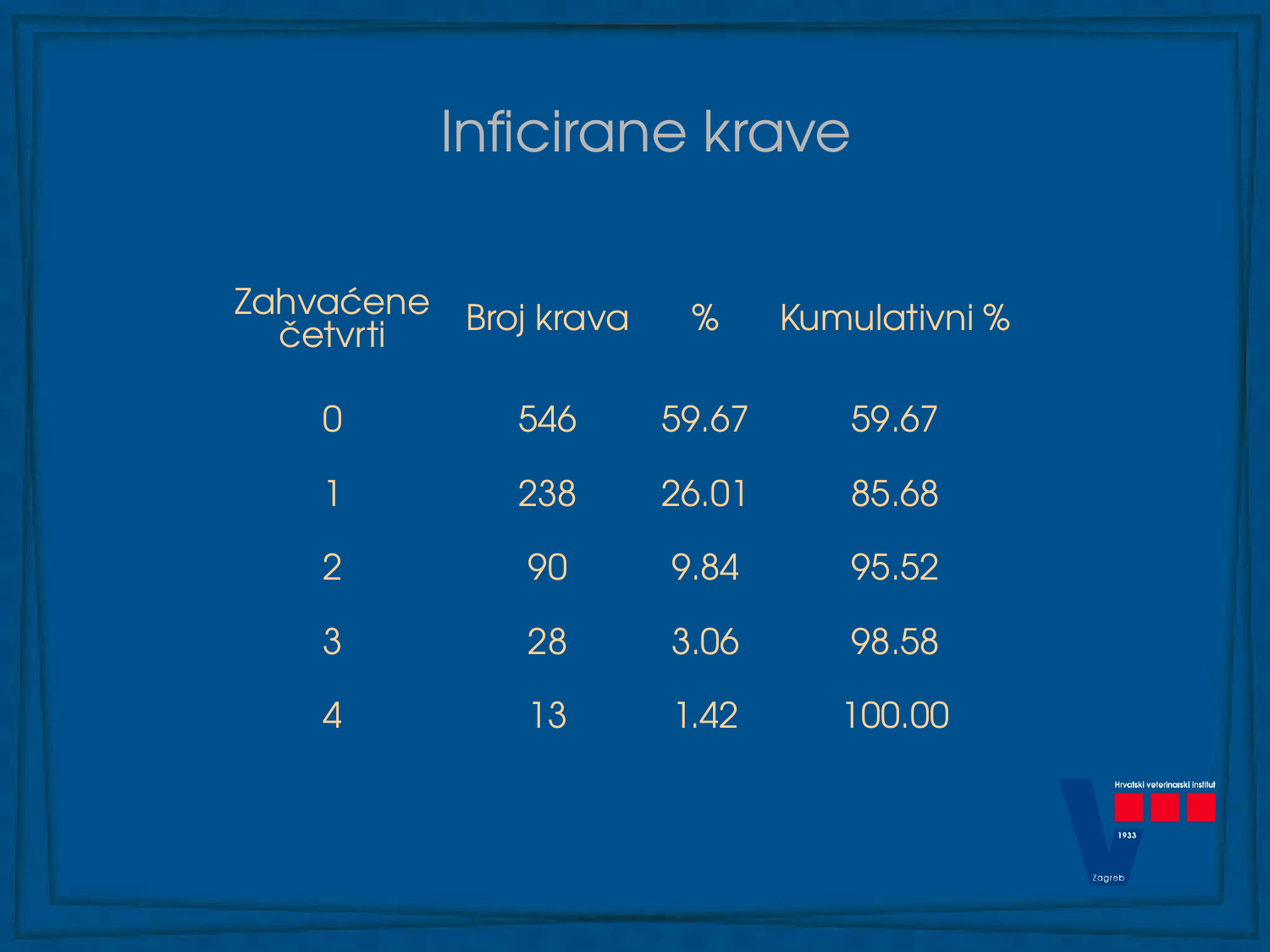

# Inficirane krave
| Zahvaćene četvrti | Broj krava | % | Kumulativni % |
| --- | --- | --- | --- |
| 0 | 546 | 59.67 | 59.67 |
| 1 | 238 | 26.01 | 85.68 |
| 2 | 90 | 9.84 | 95.52 |
| 3 | 28 | 3.06 | 98.58 |
| 4 | 13 | 1.42 | 100.00 |